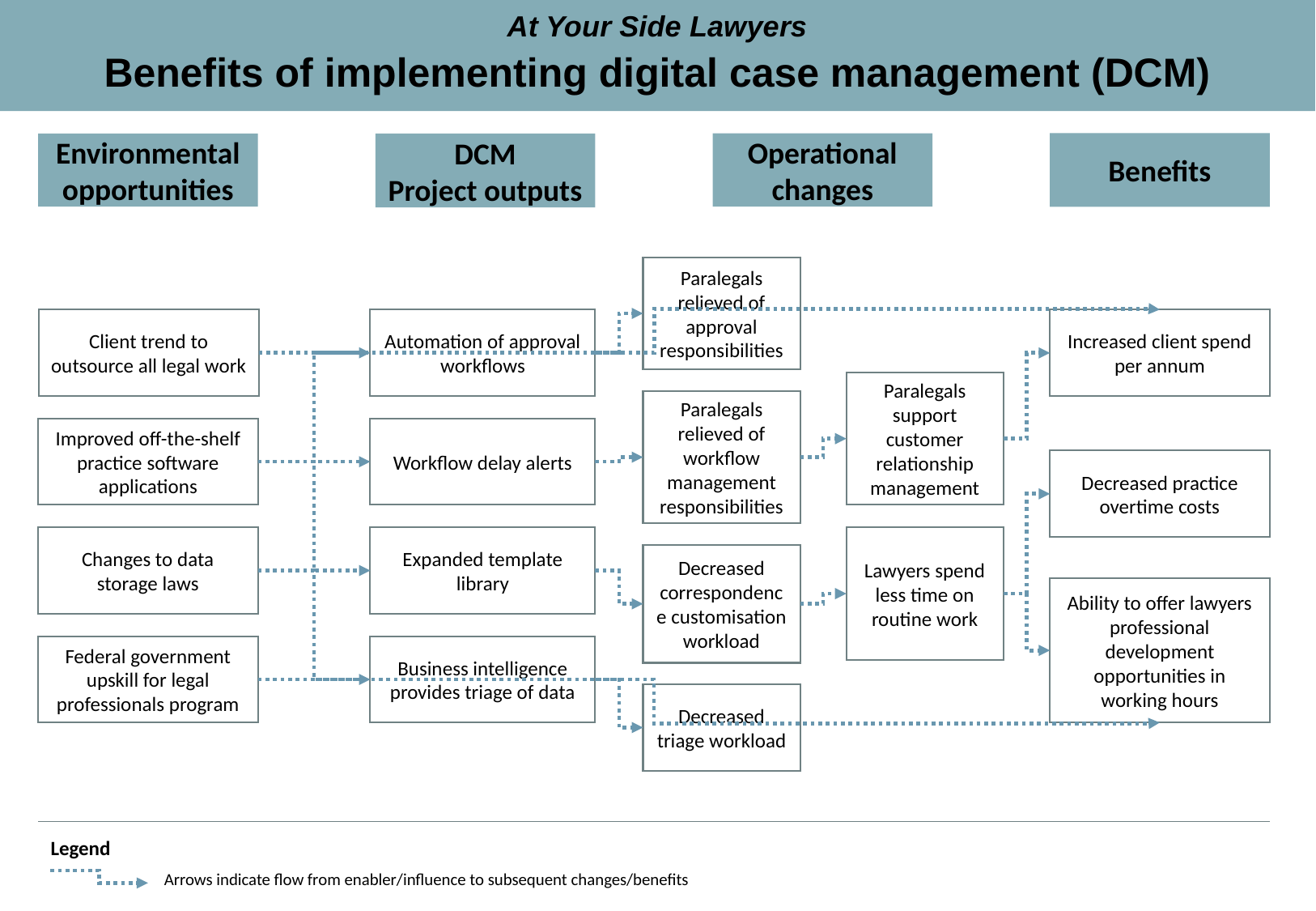

At Your Side Lawyers
Benefits of implementing digital case management (DCM)
Benefits
Operational changes
Environmental opportunities
DCM
Project outputs
Paralegals relieved of approval responsibilities
Client trend to outsource all legal work
Automation of approval workflows
Increased client spend per annum
Paralegals support customer relationship management
Paralegals relieved of workflow management responsibilities
Improved off-the-shelf practice software applications
Workflow delay alerts
Decreased practice overtime costs
Changes to data storage laws
Expanded template library
Lawyers spend less time on routine work
Decreased correspondence customisation workload
Ability to offer lawyers professional development opportunities in working hours
Federal government upskill for legal professionals program
Business intelligence provides triage of data
Decreased triage workload
Legend
Arrows indicate flow from enabler/influence to subsequent changes/benefits